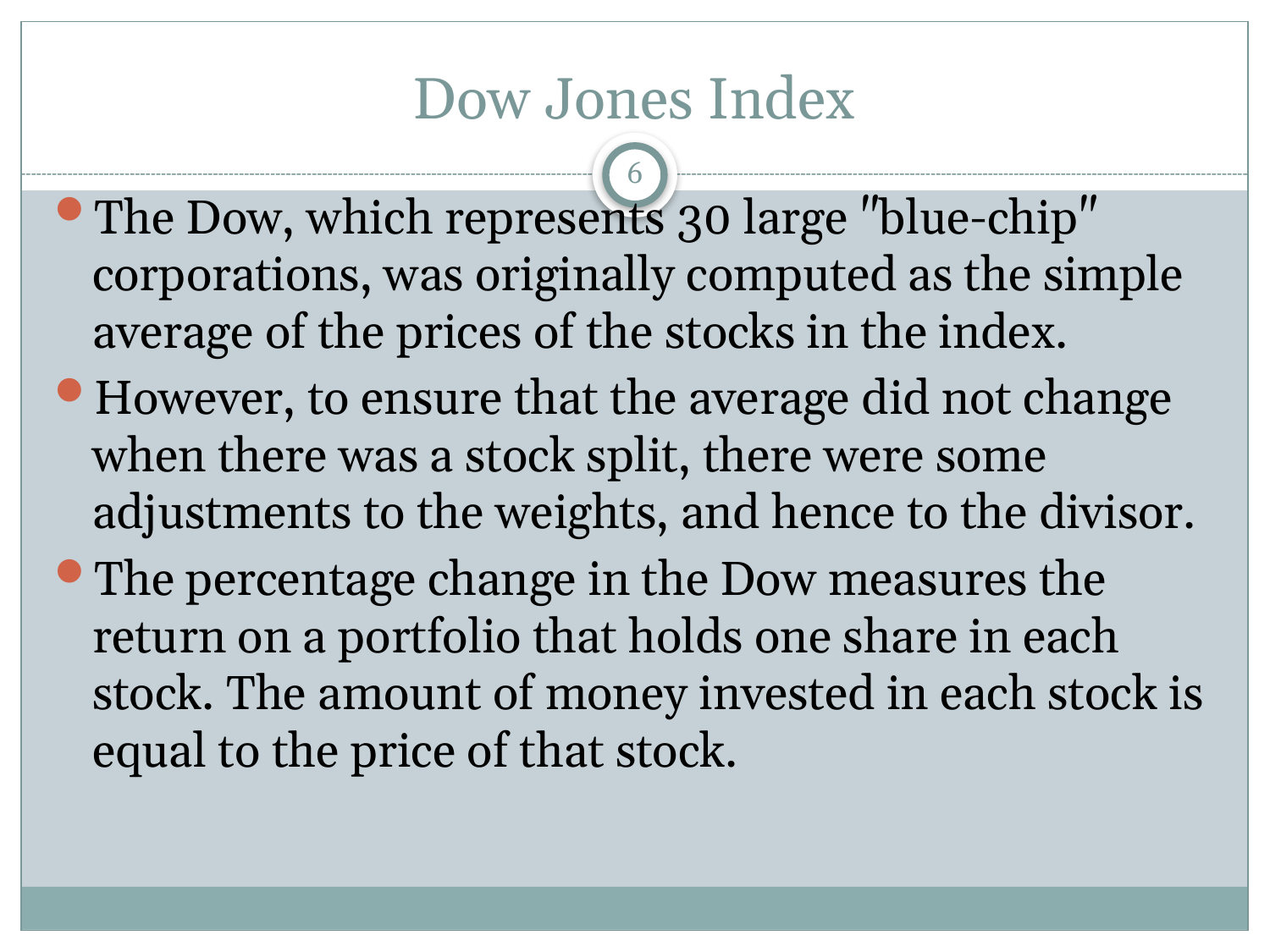

# Dow Jones Index
6
The Dow, which represents 30 large "blue-chip" corporations, was originally computed as the simple average of the prices of the stocks in the index.
However, to ensure that the average did not change when there was a stock split, there were some adjustments to the weights, and hence to the divisor.
The percentage change in the Dow measures the return on a portfolio that holds one share in each stock. The amount of money invested in each stock is equal to the price of that stock.